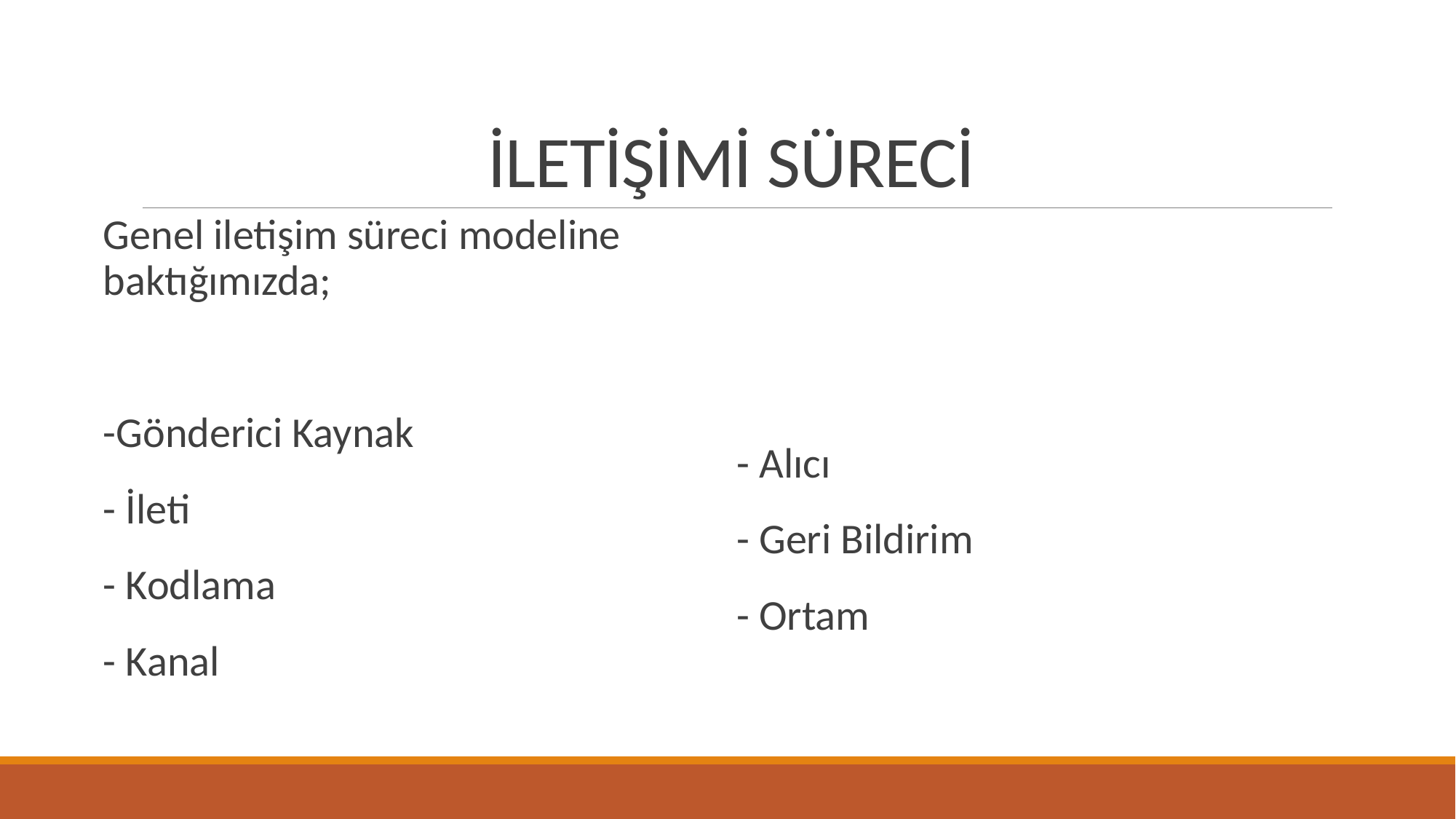

# İLETİŞİMİ SÜRECİ
Genel iletişim süreci modeline baktığımızda;

-Gönderici Kaynak
- İleti
- Kodlama
- Kanal

- Alıcı
- Geri Bildirim
- Ortam